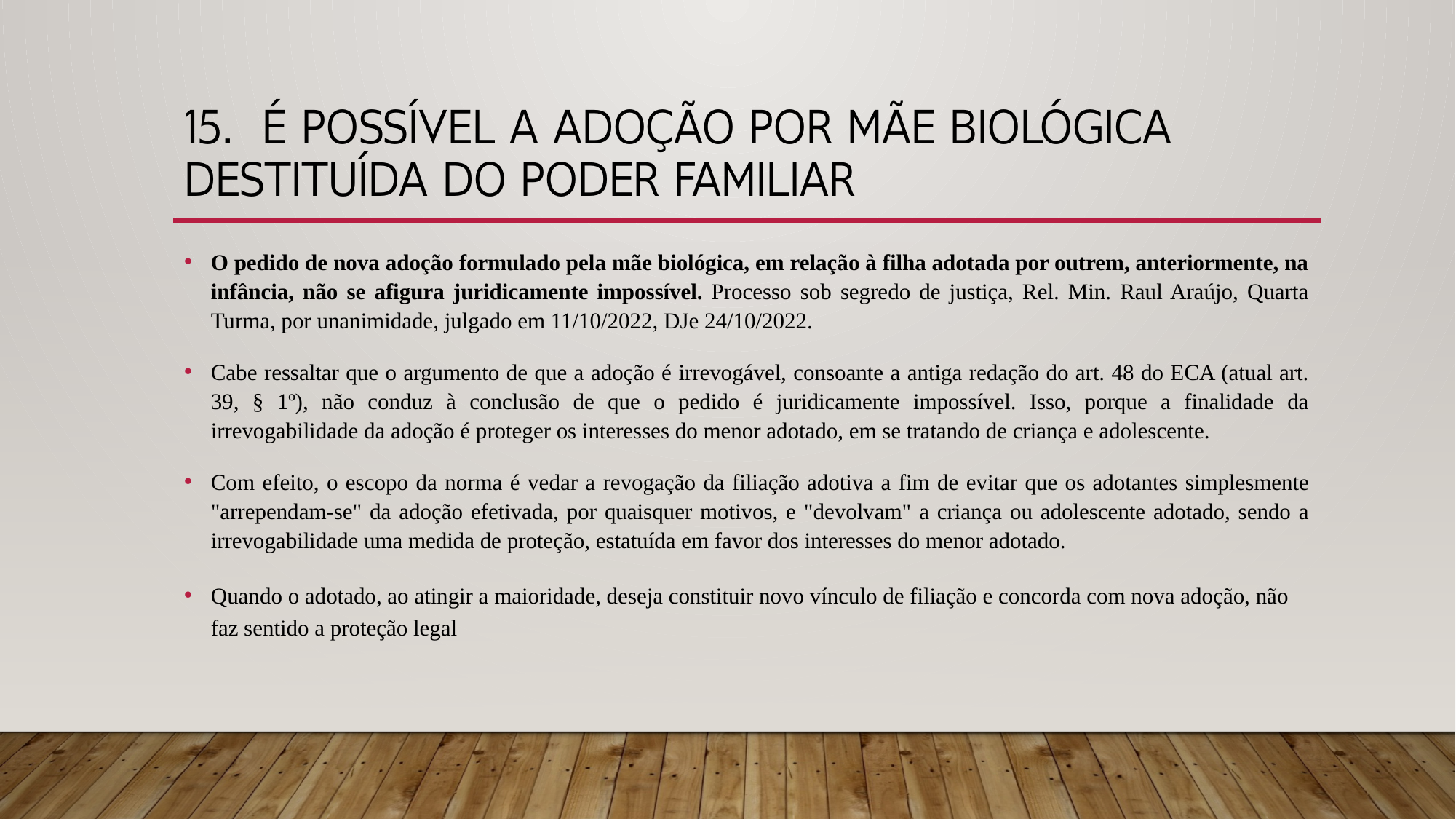

# 15.  É POSSÍVEL A ADOÇÃO POR MÃE BIOLÓGICA DESTITUÍDA DO PODER FAMILIAR
O pedido de nova adoção formulado pela mãe biológica, em relação à filha adotada por outrem, anteriormente, na infância, não se afigura juridicamente impossível. Processo sob segredo de justiça, Rel. Min. Raul Araújo, Quarta Turma, por unanimidade, julgado em 11/10/2022, DJe 24/10/2022.
Cabe ressaltar que o argumento de que a adoção é irrevogável, consoante a antiga redação do art. 48 do ECA (atual art. 39, § 1º), não conduz à conclusão de que o pedido é juridicamente impossível. Isso, porque a finalidade da irrevogabilidade da adoção é proteger os interesses do menor adotado, em se tratando de criança e adolescente.
Com efeito, o escopo da norma é vedar a revogação da filiação adotiva a fim de evitar que os adotantes simplesmente "arrependam-se" da adoção efetivada, por quaisquer motivos, e "devolvam" a criança ou adolescente adotado, sendo a irrevogabilidade uma medida de proteção, estatuída em favor dos interesses do menor adotado.
Quando o adotado, ao atingir a maioridade, deseja constituir novo vínculo de filiação e concorda com nova adoção, não faz sentido a proteção legal